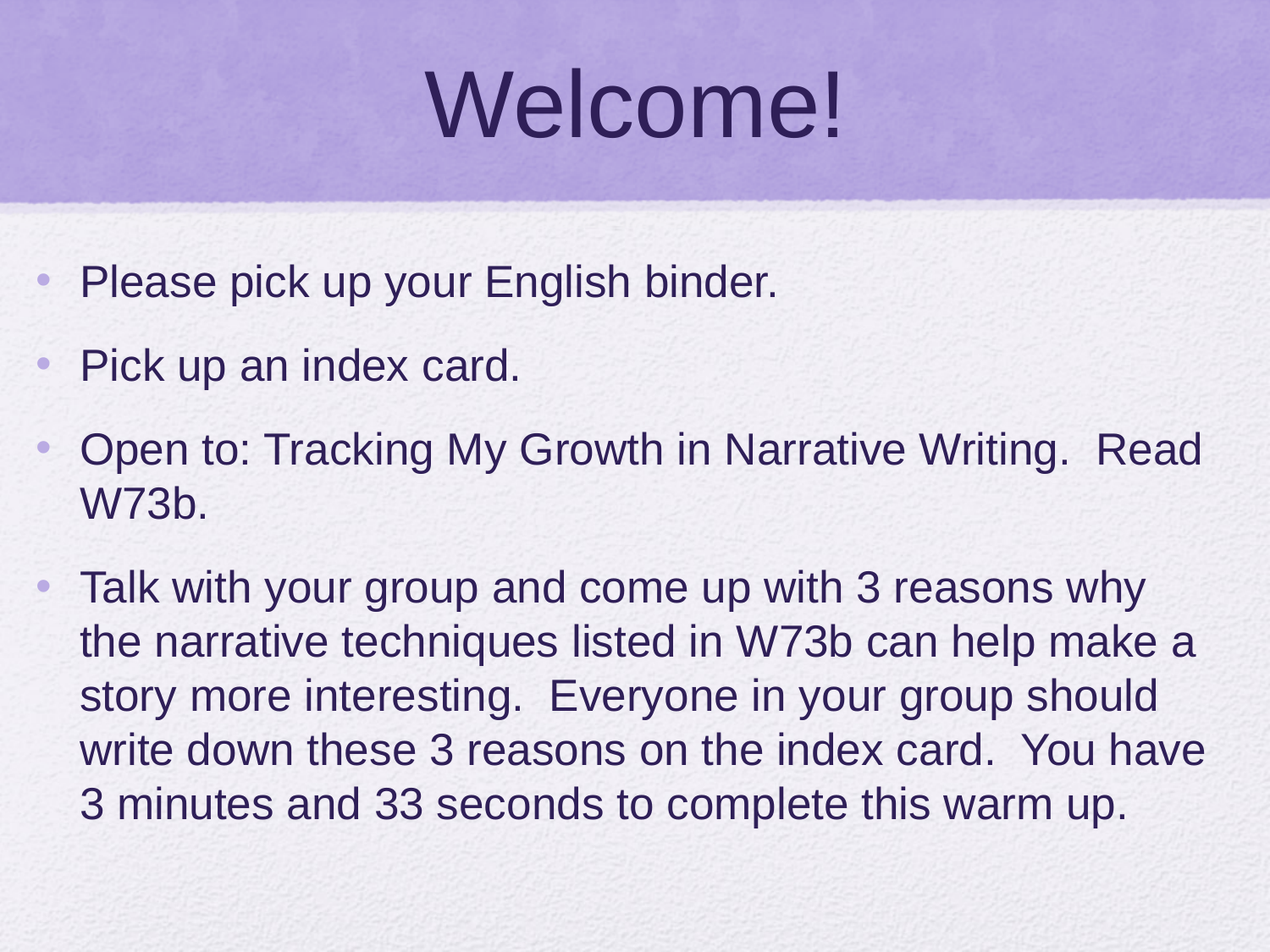

# Welcome!
Please pick up your English binder.
Pick up an index card.
Open to: Tracking My Growth in Narrative Writing.  Read W73b.
Talk with your group and come up with 3 reasons why the narrative techniques listed in W73b can help make a story more interesting.  Everyone in your group should write down these 3 reasons on the index card.  You have 3 minutes and 33 seconds to complete this warm up.